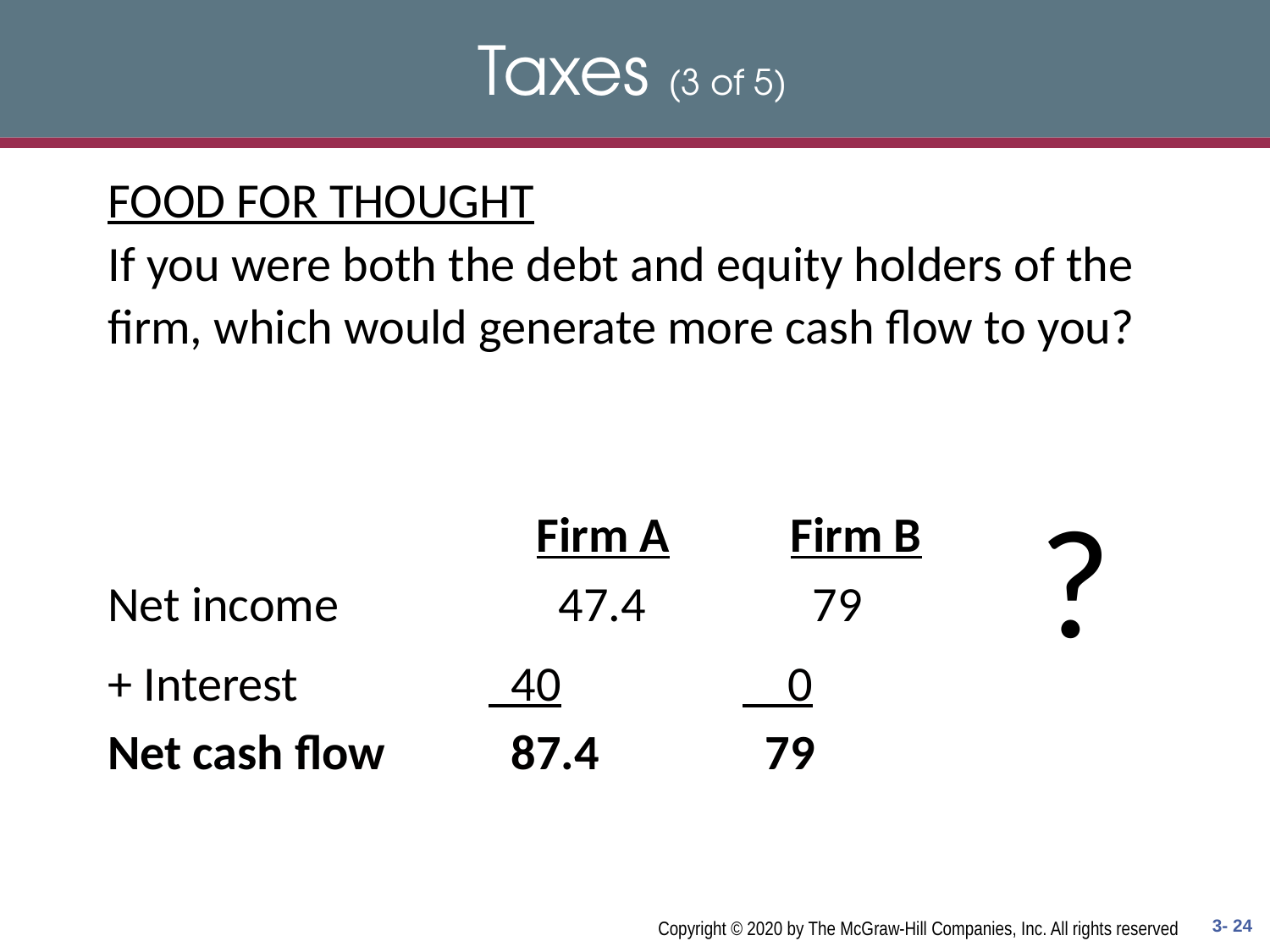

# Taxes (3 of 5)
FOOD FOR THOUGHT
If you were both the debt and equity holders of the
firm, which would generate more cash flow to you?

				Firm A	Firm B
Net income		  47.4		  79
?
+ Interest		  40		    0
Net cash flow	  87.4		  79